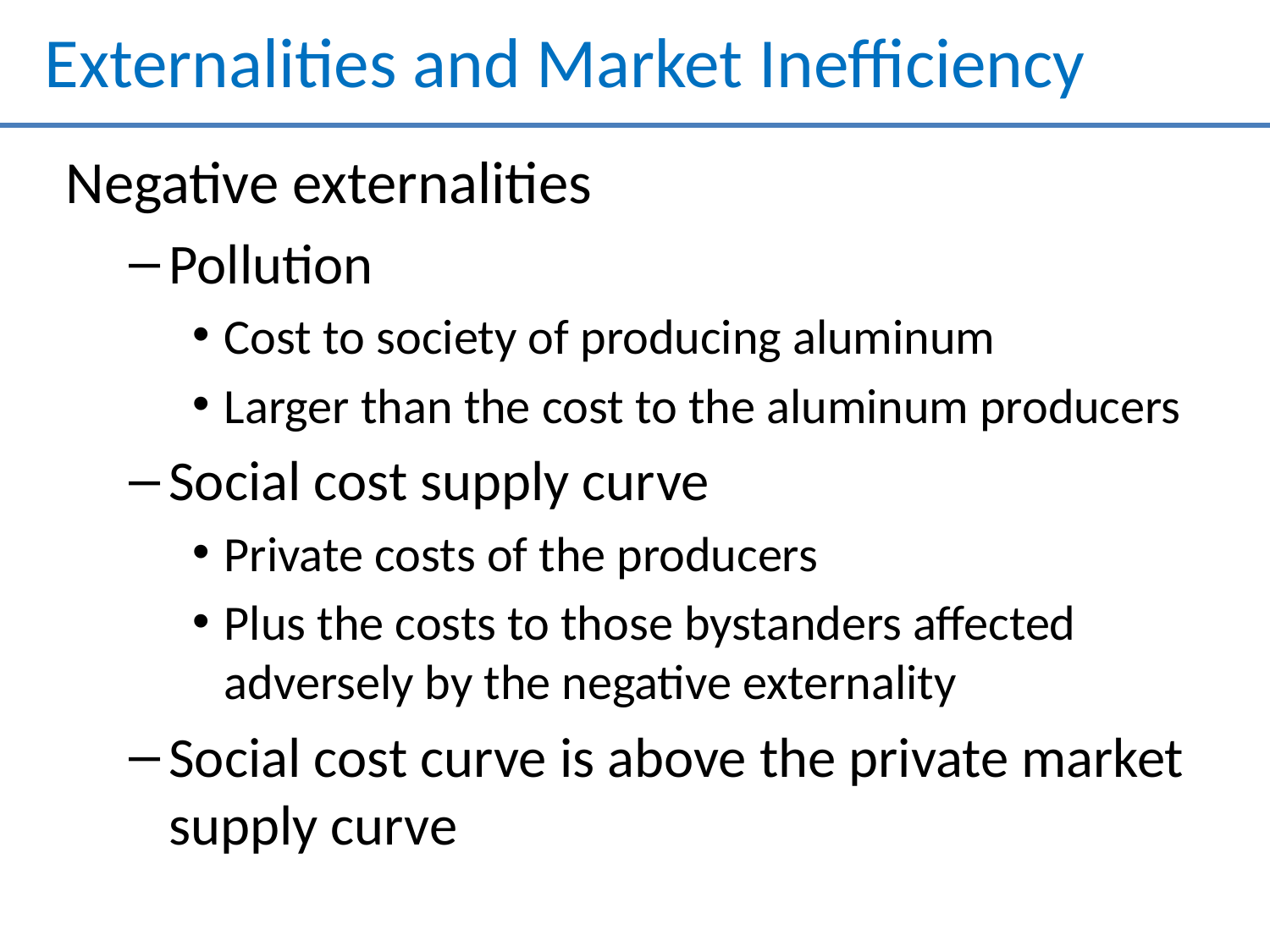

# Externalities and Market Inefficiency
Negative externalities
Pollution
Cost to society of producing aluminum
Larger than the cost to the aluminum producers
Social cost supply curve
Private costs of the producers
Plus the costs to those bystanders affected adversely by the negative externality
Social cost curve is above the private market supply curve